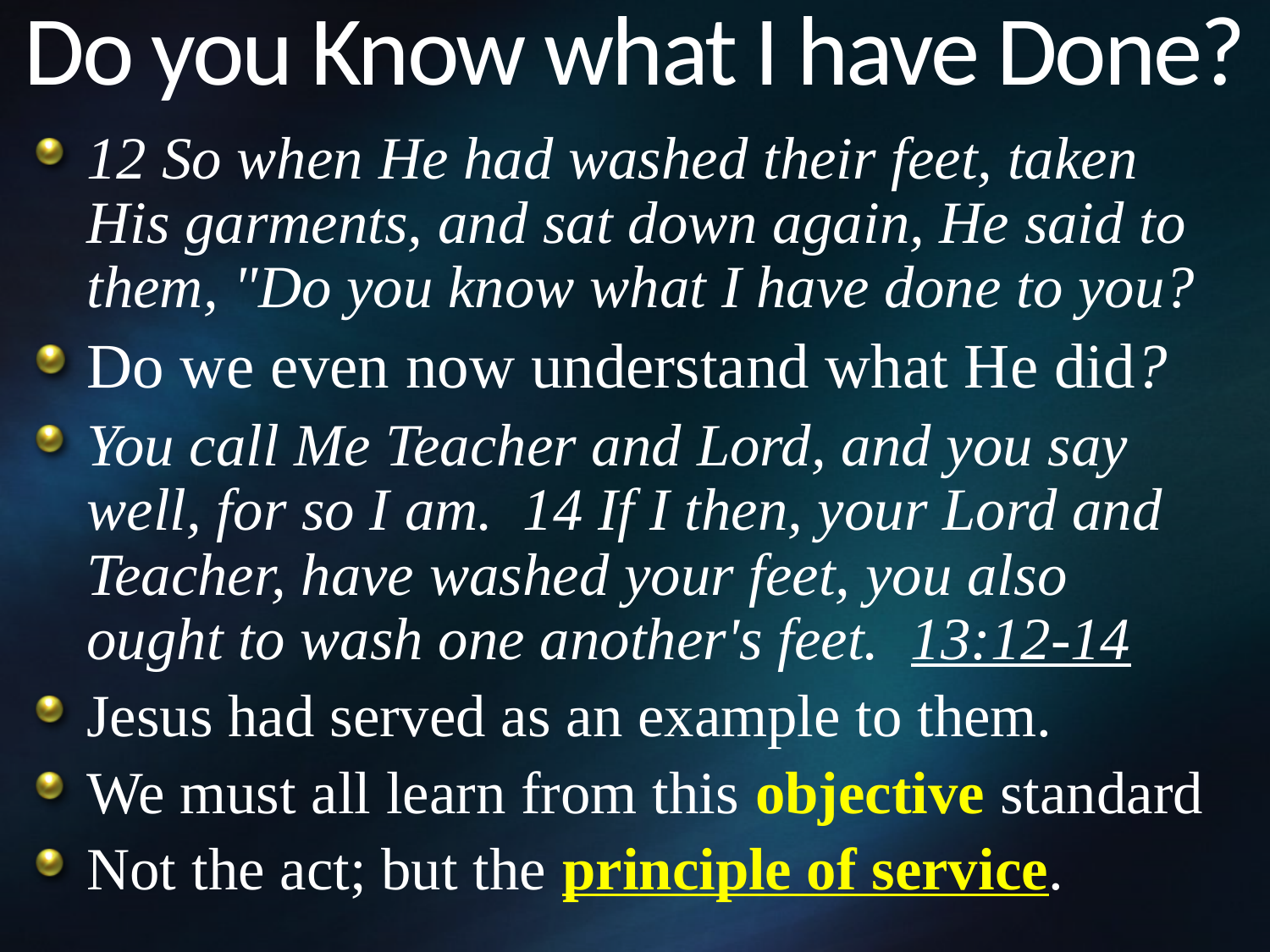

# Do you Know what I have Done?
12 So when He had washed their feet, taken His garments, and sat down again, He said to them, "Do you know what I have done to you?
Do we even now understand what He did?
You call Me Teacher and Lord, and you say well, for so I am.  14 If I then, your Lord and Teacher, have washed your feet, you also ought to wash one another's feet.  13:12-14
Jesus had served as an example to them.
We must all learn from this objective standard
Not the act; but the principle of service.